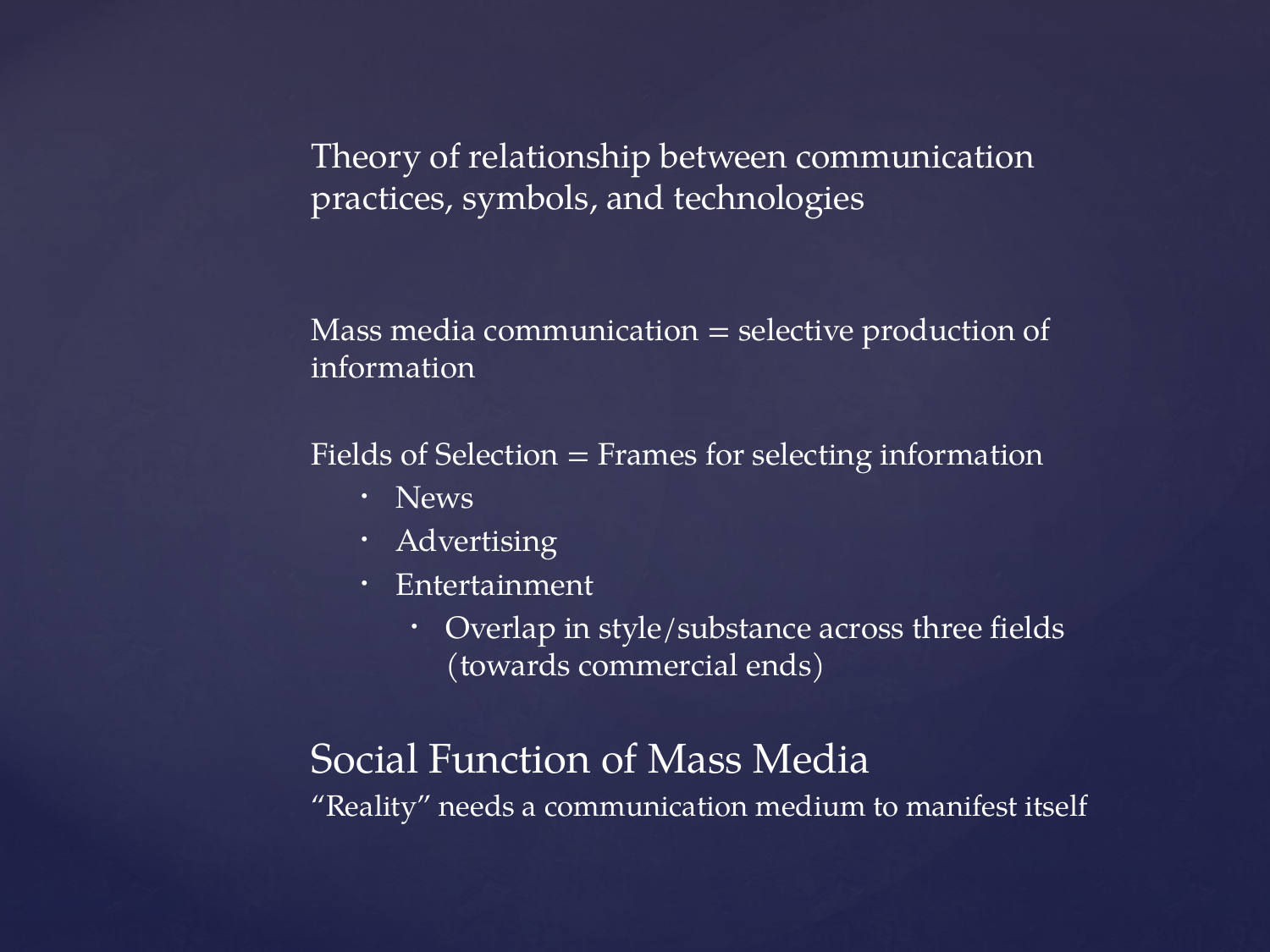

Theory of relationship between communication practices, symbols, and technologies

Mass media communication = selective production of information

Fields of Selection = Frames for selecting information
News
Advertising
Entertainment
Overlap in style/substance across three fields (towards commercial ends)

Social Function of Mass Media
“Reality” needs a communication medium to manifest itself

#